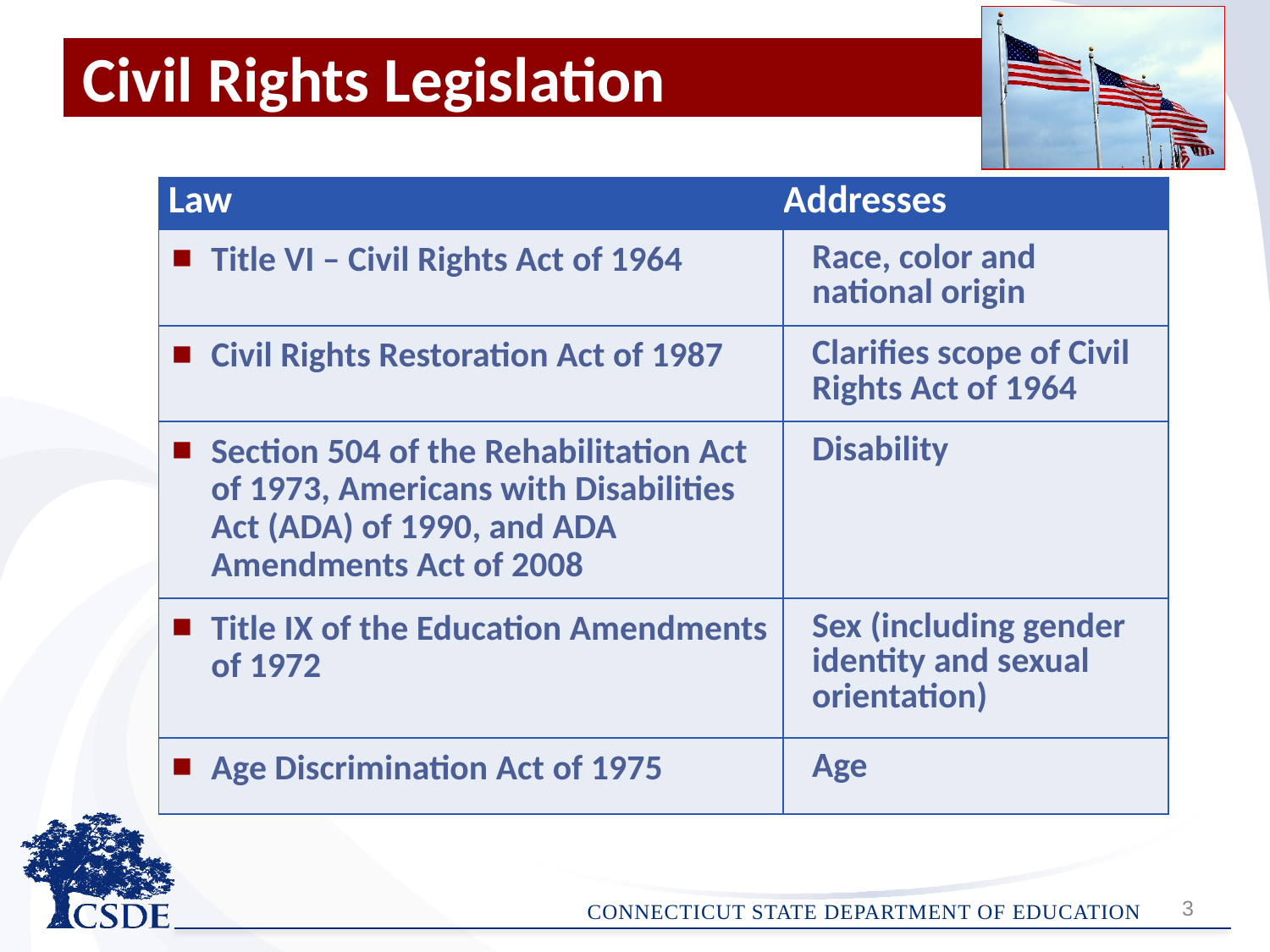

# Civil Rights Legislation
| Law | Addresses |
| --- | --- |
| Title VI – Civil Rights Act of 1964 | Race, color and national origin |
| Civil Rights Restoration Act of 1987 | Clarifies scope of Civil Rights Act of 1964 |
| Section 504 of the Rehabilitation Act of 1973, Americans with Disabilities Act (ADA) of 1990, and ADA Amendments Act of 2008 | Disability |
| Title IX of the Education Amendments of 1972 | Sex (including gender identity and sexual orientation) |
| Age Discrimination Act of 1975 | Age |
3